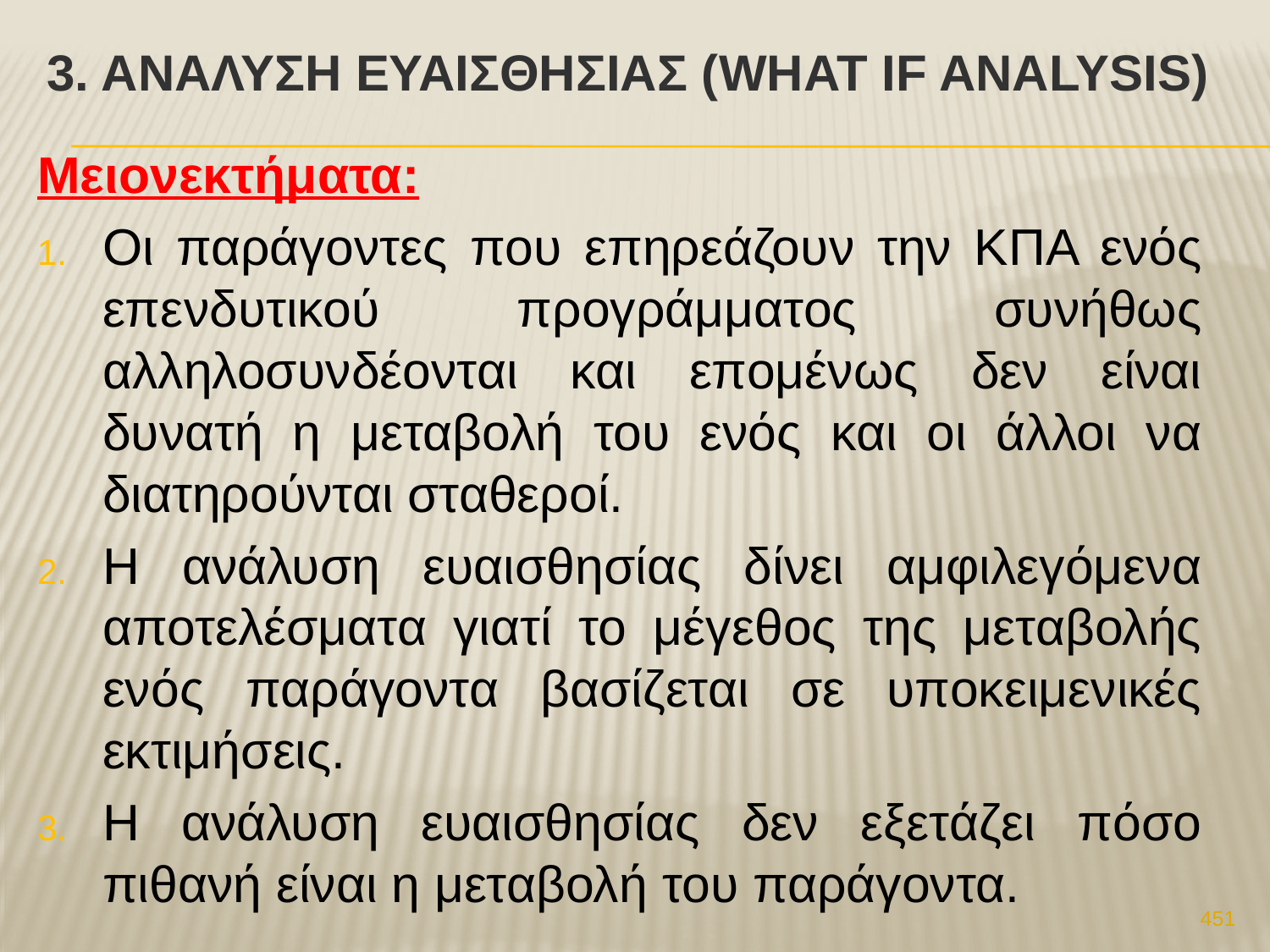

# 3. ΑνΑλυση ευαισθησΙΑΣ (What if analysis)
Μειονεκτήματα:
Οι παράγοντες που επηρεάζουν την ΚΠΑ ενός επενδυτικού προγράμματος συνήθως αλληλοσυνδέονται και επομένως δεν είναι δυνατή η μεταβολή του ενός και οι άλλοι να διατηρούνται σταθεροί.
Η ανάλυση ευαισθησίας δίνει αμφιλεγόμενα αποτελέσματα γιατί το μέγεθος της μεταβολής ενός παράγοντα βασίζεται σε υποκειμενικές εκτιμήσεις.
Η ανάλυση ευαισθησίας δεν εξετάζει πόσο πιθανή είναι η μεταβολή του παράγοντα.

451